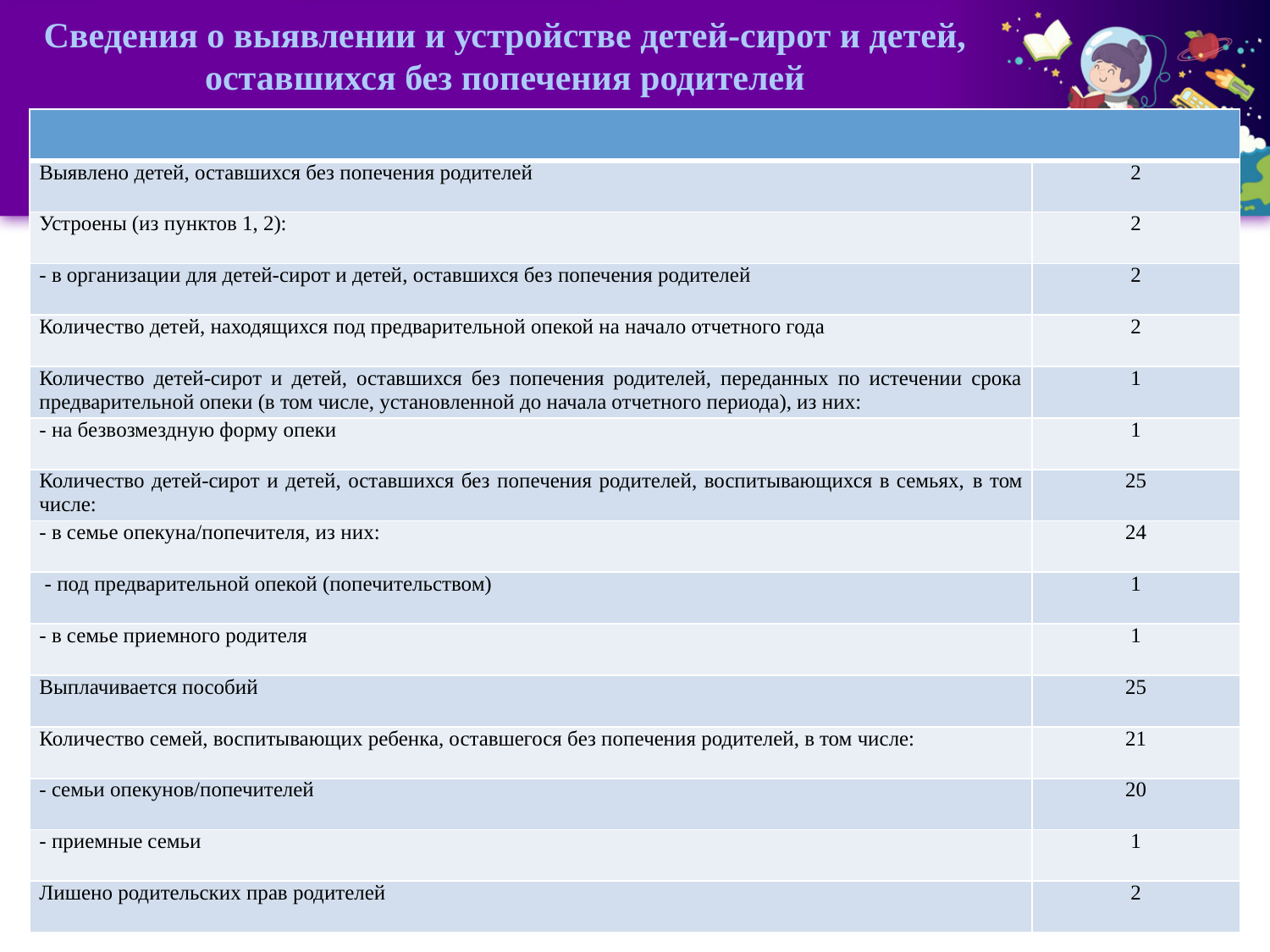

# Сведения о выявлении и устройстве детей-сирот и детей, оставшихся без попечения родителей
|  |  |
| --- | --- |
| Выявлено детей, оставшихся без попечения родителей | 2 |
| Устроены (из пунктов 1, 2): | 2 |
| - в организации для детей-сирот и детей, оставшихся без попечения родителей | 2 |
| Количество детей, находящихся под предварительной опекой на начало отчетного года | 2 |
| Количество детей-сирот и детей, оставшихся без попечения родителей, переданных по истечении срока предварительной опеки (в том числе, установленной до начала отчетного периода), из них: | 1 |
| - на безвозмездную форму опеки | 1 |
| Количество детей-сирот и детей, оставшихся без попечения родителей, воспитывающихся в семьях, в том числе: | 25 |
| - в семье опекуна/попечителя, из них: | 24 |
| - под предварительной опекой (попечительством) | 1 |
| - в семье приемного родителя | 1 |
| Выплачивается пособий | 25 |
| Количество семей, воспитывающих ребенка, оставшегося без попечения родителей, в том числе: | 21 |
| - семьи опекунов/попечителей | 20 |
| - приемные семьи | 1 |
| Лишено родительских прав родителей | 2 |